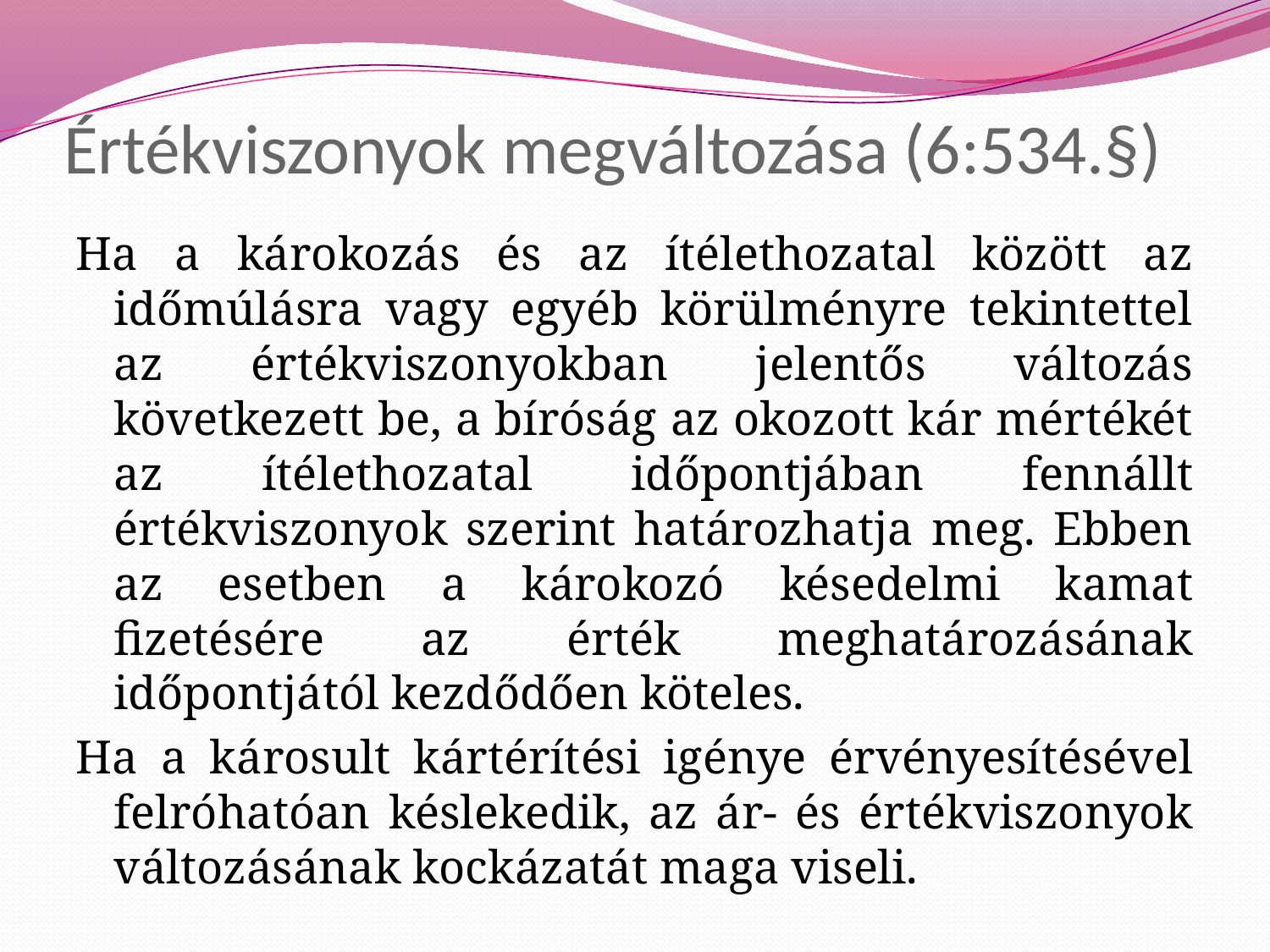

# Értékviszonyok megváltozása (6:534.§)
Ha a károkozás és az ítélethozatal között az időmúlásra vagy egyéb körülményre tekintettel az értékviszonyokban jelentős változás következett be, a bíróság az okozott kár mértékét az ítélethozatal időpontjában fennállt értékviszonyok szerint határozhatja meg. Ebben az esetben a károkozó késedelmi kamat fizetésére az érték meghatározásának időpontjától kezdődően köteles.
Ha a károsult kártérítési igénye érvényesítésével felróhatóan késlekedik, az ár- és értékviszonyok változásának kockázatát maga viseli.